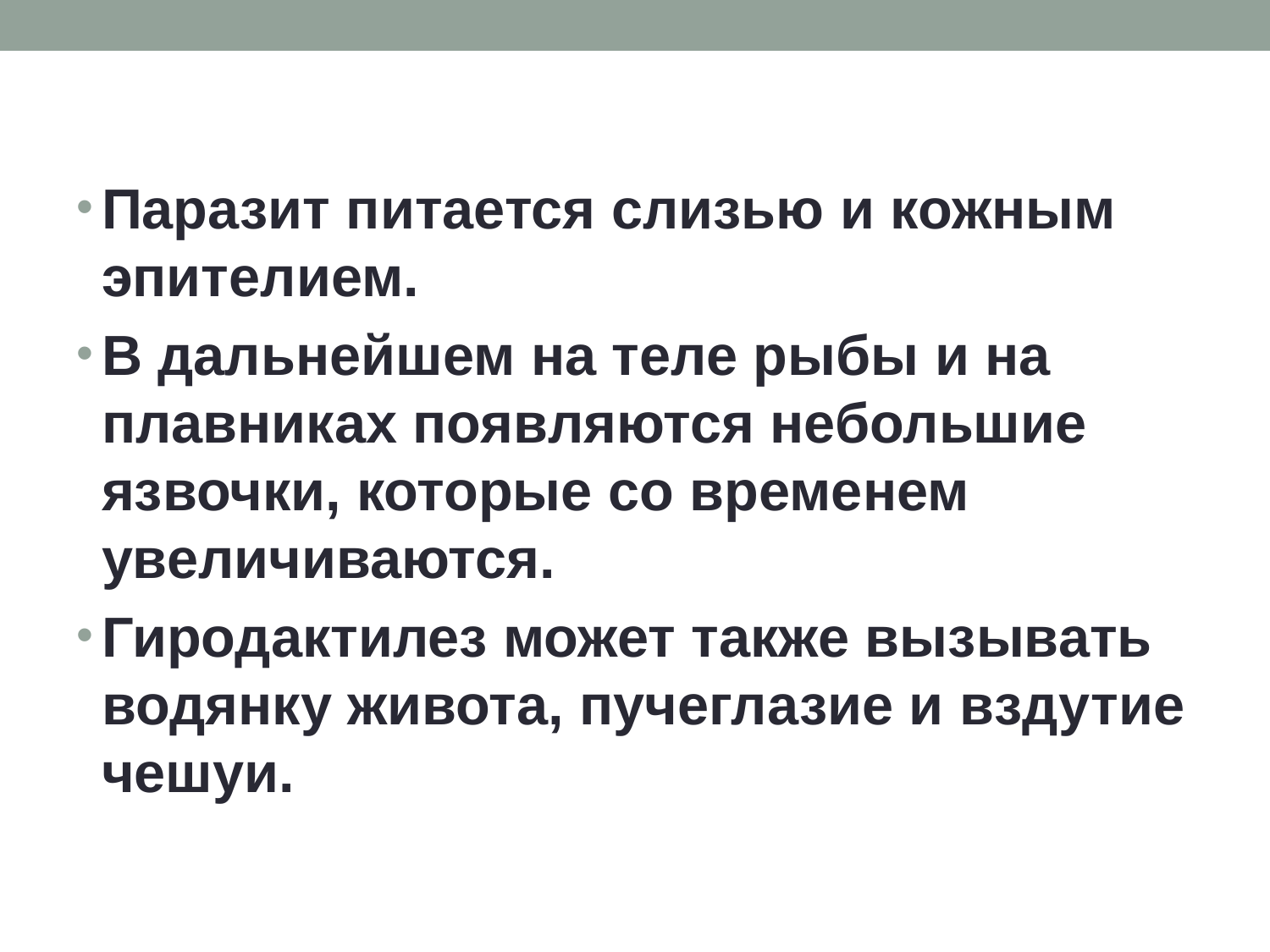

#
Паразит питается слизью и кожным эпителием.
В дальнейшем на теле рыбы и на плавниках появляются небольшие язвочки, которые со временем увеличиваются.
Гиродактилез может также вызывать водянку живота, пучеглазие и вздутие чешуи.